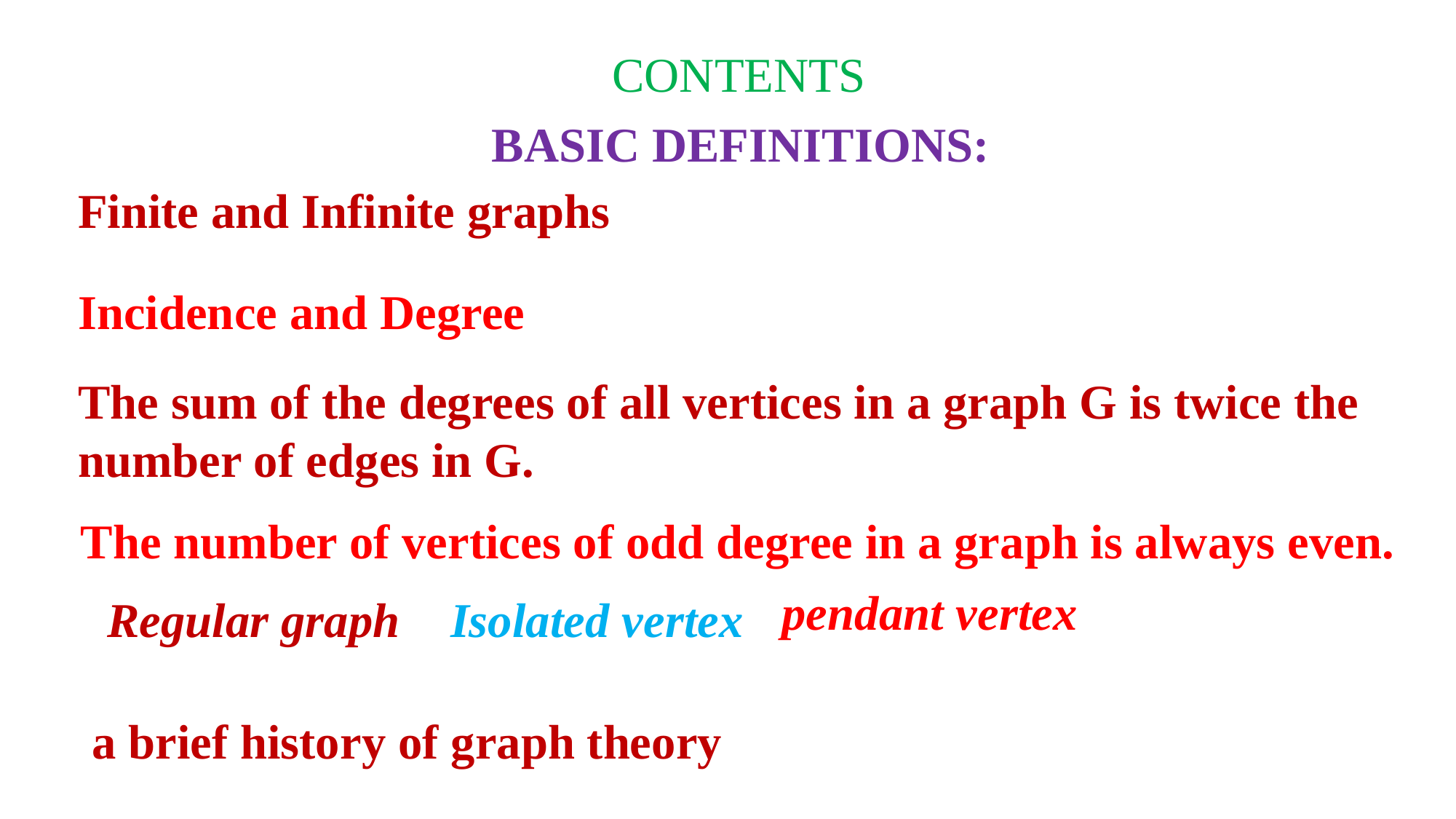

CONTENTS
BASIC DEFINITIONS:
Finite and Infinite graphs
Incidence and Degree
The sum of the degrees of all vertices in a graph G is twice the number of edges in G.
The number of vertices of odd degree in a graph is always even.
pendant vertex
Regular graph
Isolated vertex
a brief history of graph theory